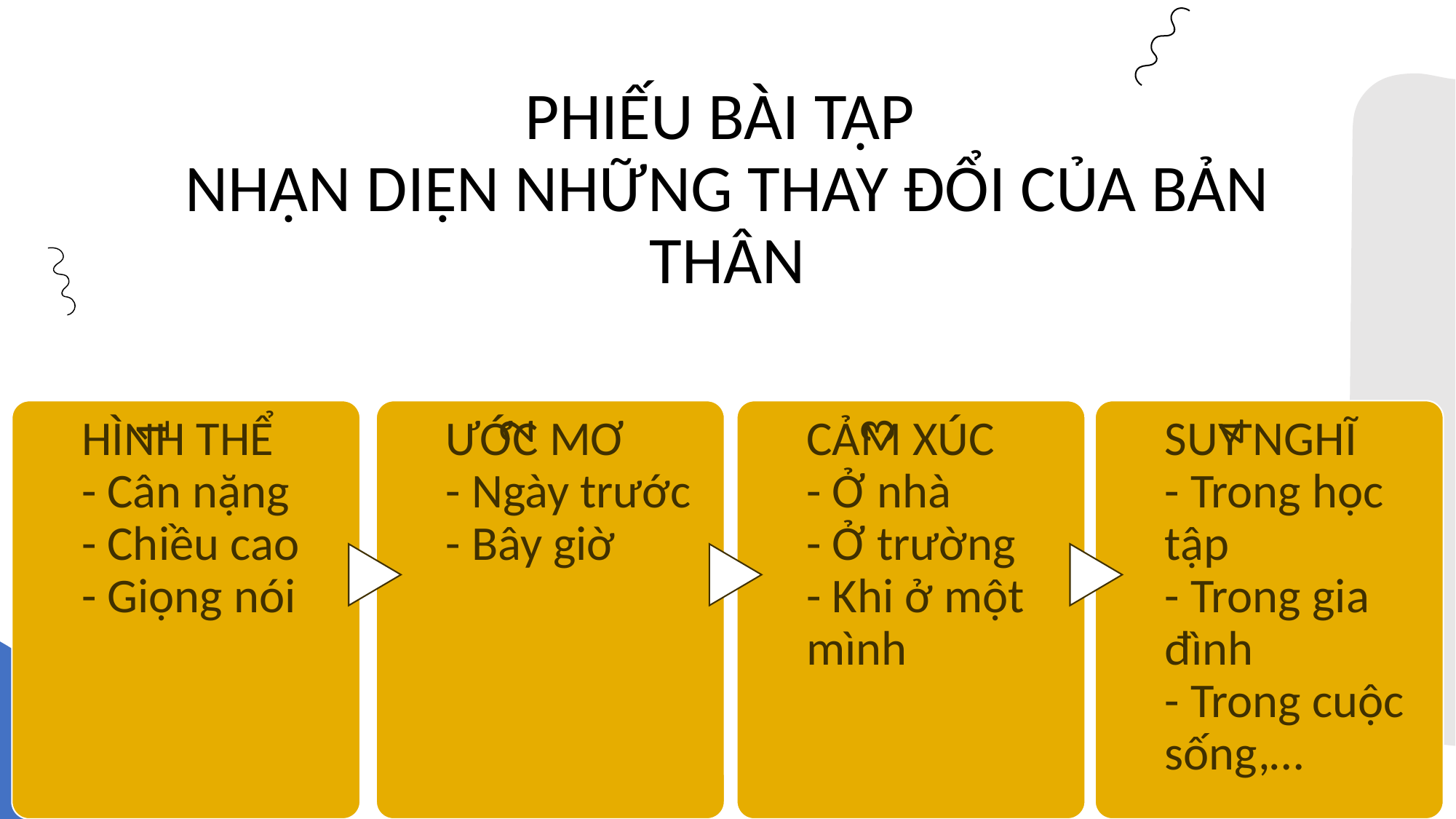

1
HÌNH THỂ
- Cân nặng
- Chiều cao
- Giọng nói
2
ƯỚC MƠ
- Ngày trước
- Bây giờ
3
CẢM XÚC
- Ở nhà
- Ở trường
- Khi ở một mình
4
SUY NGHĨ
- Trong học tập
- Trong gia đình
- Trong cuộc sống,…
# PHIẾU BÀI TẬP NHẬN DIỆN NHỮNG THAY ĐỔI CỦA BẢN THÂN